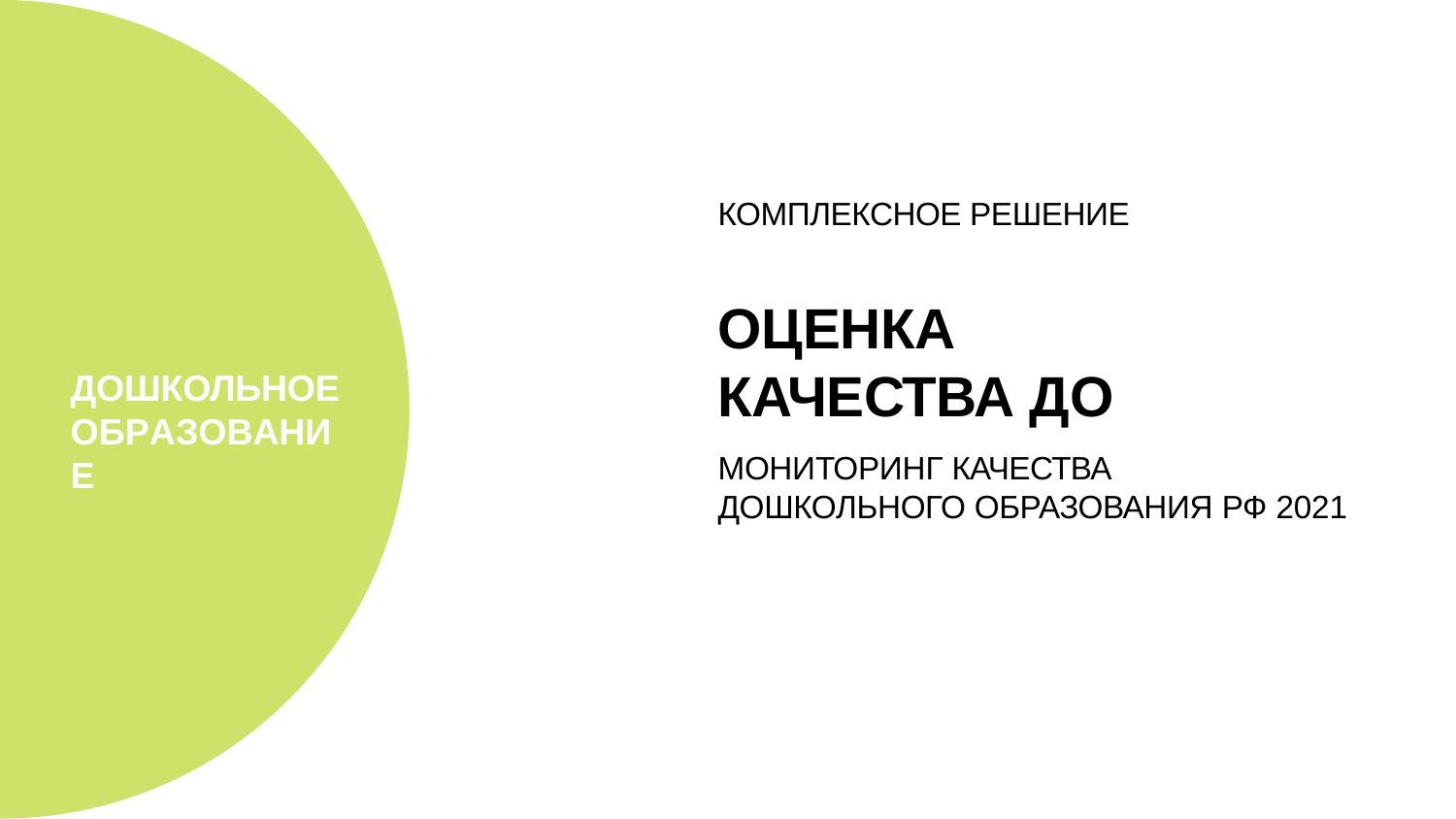

КОМПЛЕКСНОЕ РЕШЕНИЕ
# ОЦЕНКА КАЧЕСТВА ДО
ДОШКОЛЬНОЕ  ОБРАЗОВАНИЕ
МОНИТОРИНГ КАЧЕСТВА
ДОШКОЛЬНОГО ОБРАЗОВАНИЯ РФ 2021